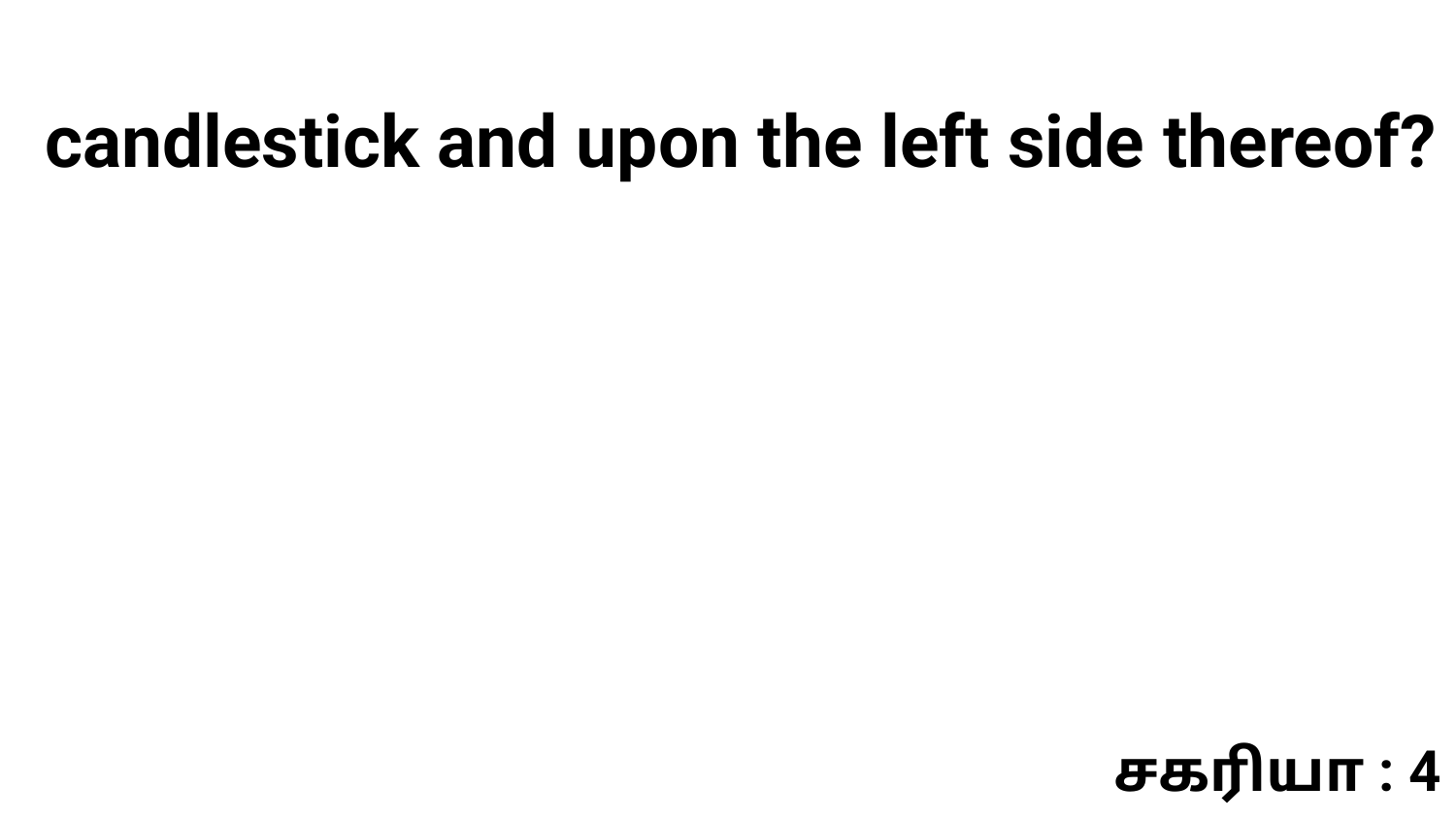

candlestick and upon the left side thereof?
சகரியா : 4